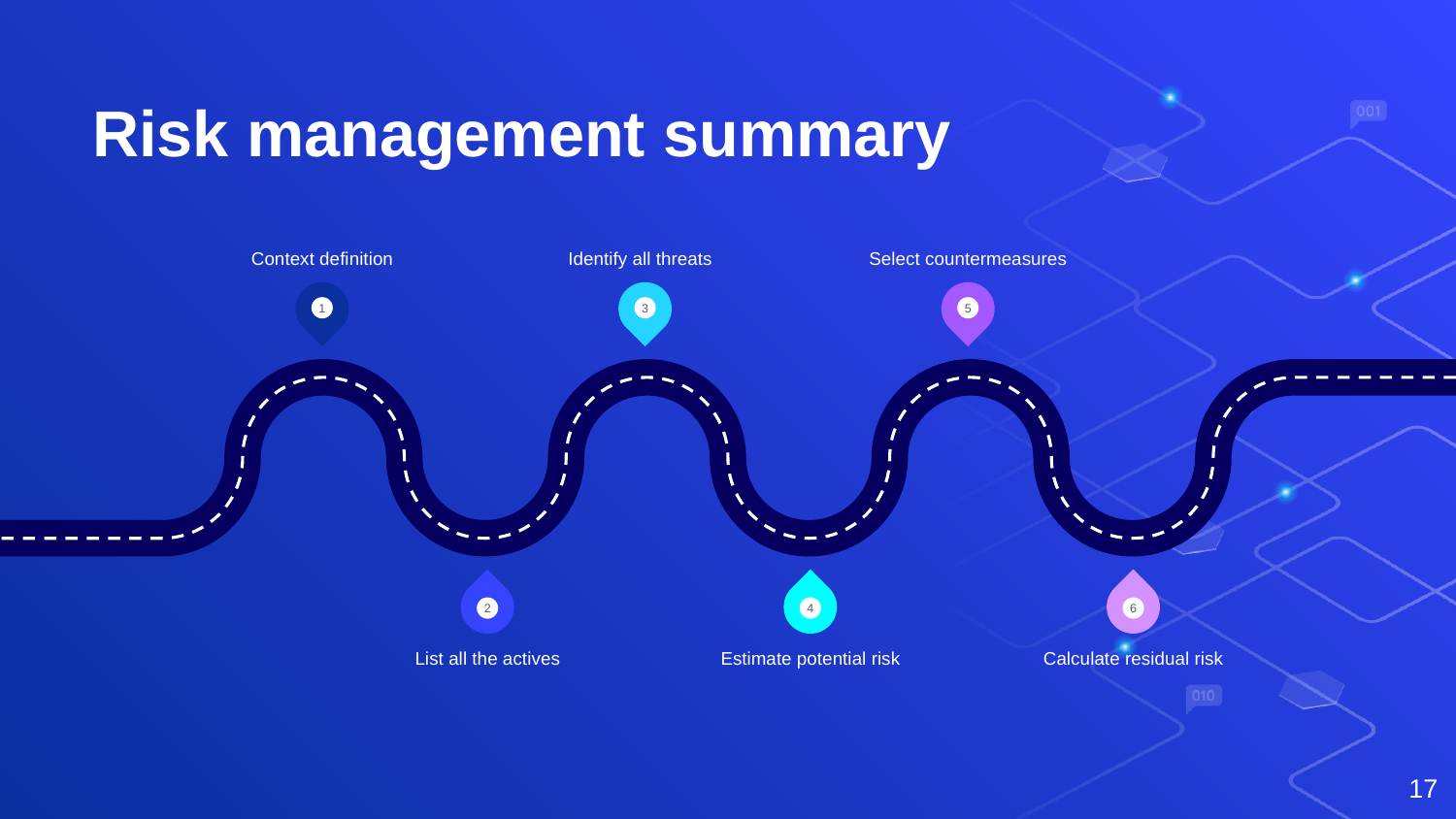

# Risk management summary
Context definition
Identify all threats
Select countermeasures

1

3

5

2

4

6
List all the actives
Estimate potential risk
Calculate residual risk
17